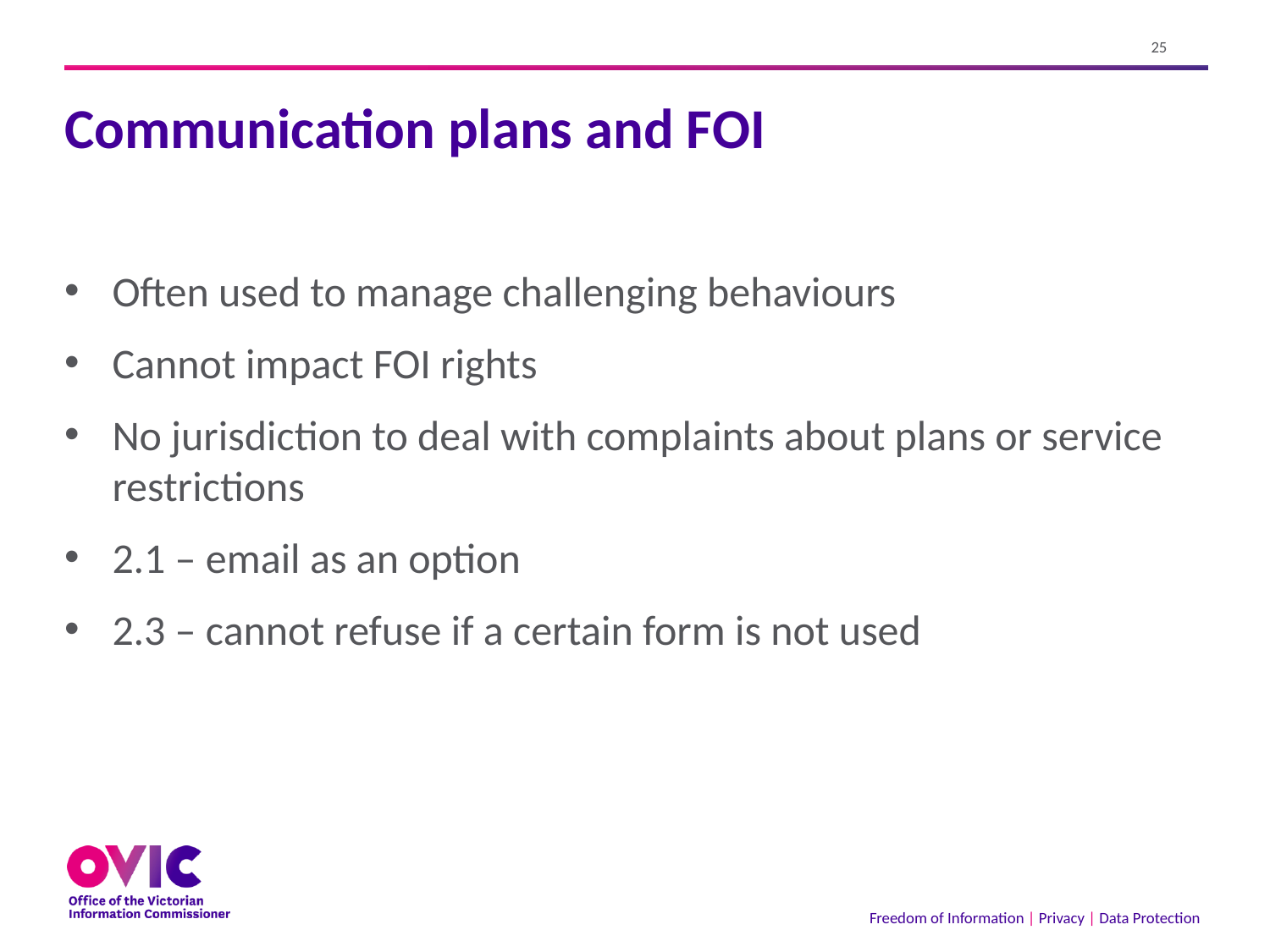

# Communication plans and FOI

Often used to manage challenging behaviours
Cannot impact FOI rights
No jurisdiction to deal with complaints about plans or service restrictions
2.1 – email as an option
2.3 – cannot refuse if a certain form is not used